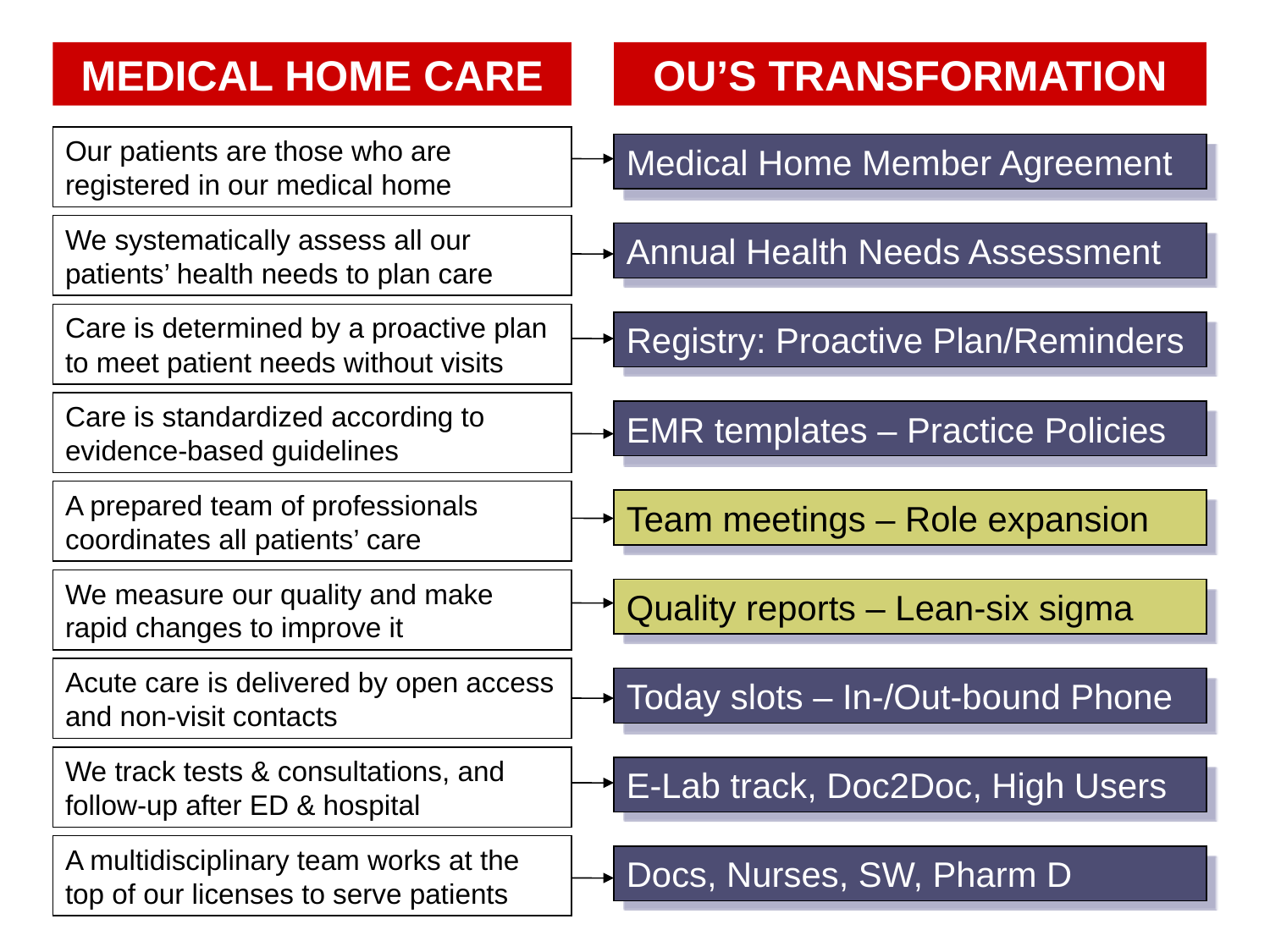

MEDICAL HOME CARE
OU’S TRANSFORMATION
Our patients are those who are registered in our medical home
Medical Home Member Agreement

We systematically assess all our patients’ health needs to plan care
Annual Health Needs Assessment

Care is determined by a proactive plan to meet patient needs without visits
Registry: Proactive Plan/Reminders

Care is standardized according to evidence-based guidelines
EMR templates – Practice Policies

A prepared team of professionals coordinates all patients’ care
Team meetings – Role expansion

We measure our quality and make rapid changes to improve it
Quality reports – Lean-six sigma

Acute care is delivered by open access and non-visit contacts
Today slots – In-/Out-bound Phone

We track tests & consultations, and follow-up after ED & hospital
E-Lab track, Doc2Doc, High Users

A multidisciplinary team works at the top of our licenses to serve patients
Docs, Nurses, SW, Pharm D